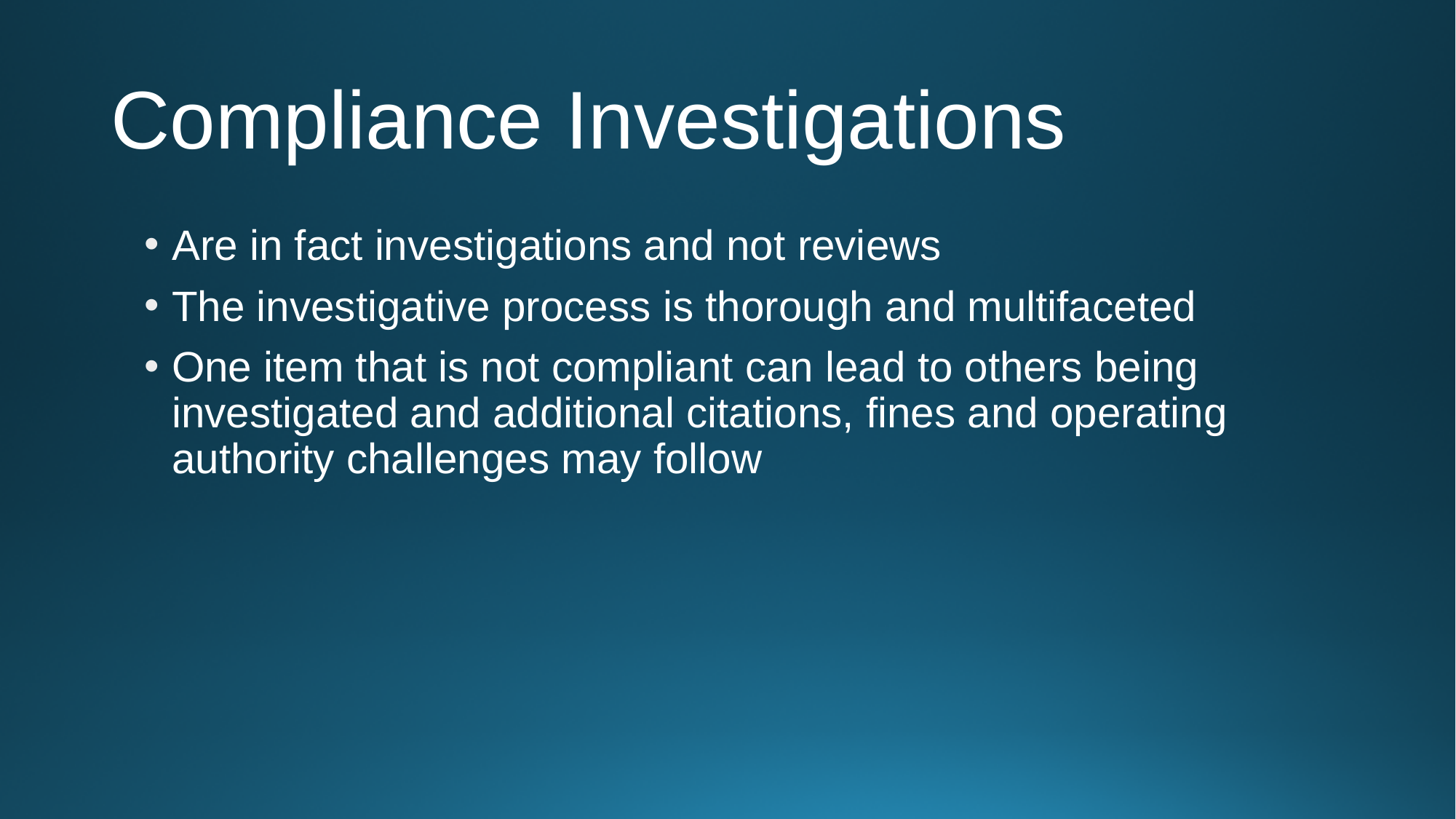

# Compliance Investigations
Are in fact investigations and not reviews
The investigative process is thorough and multifaceted
One item that is not compliant can lead to others being investigated and additional citations, fines and operating authority challenges may follow